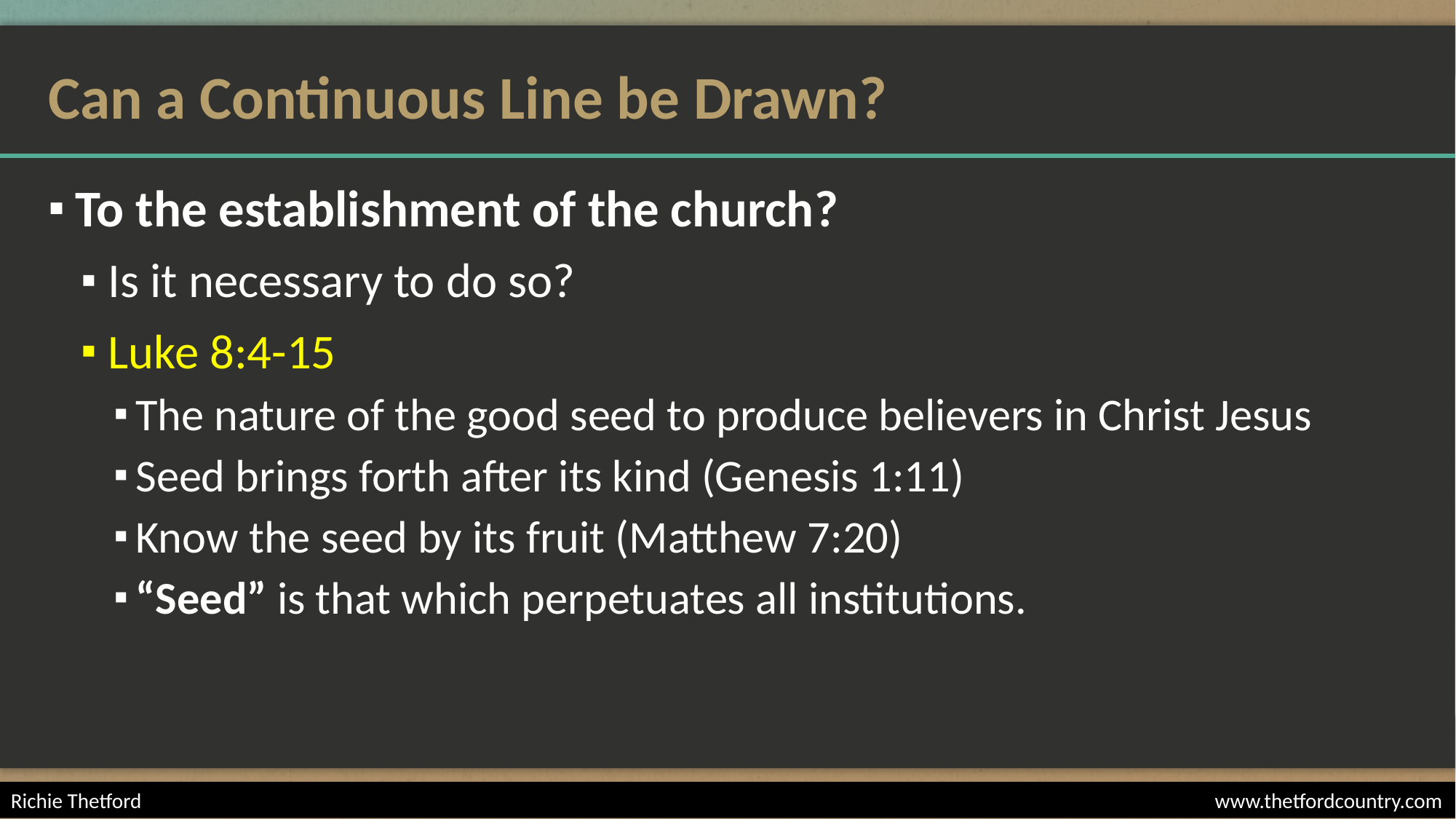

# Can a Continuous Line be Drawn?
To the establishment of the church?
Is it necessary to do so?
Luke 8:4-15
The nature of the good seed to produce believers in Christ Jesus
Seed brings forth after its kind (Genesis 1:11)
Know the seed by its fruit (Matthew 7:20)
“Seed” is that which perpetuates all institutions.
Richie Thetford						         		                                               www.thetfordcountry.com